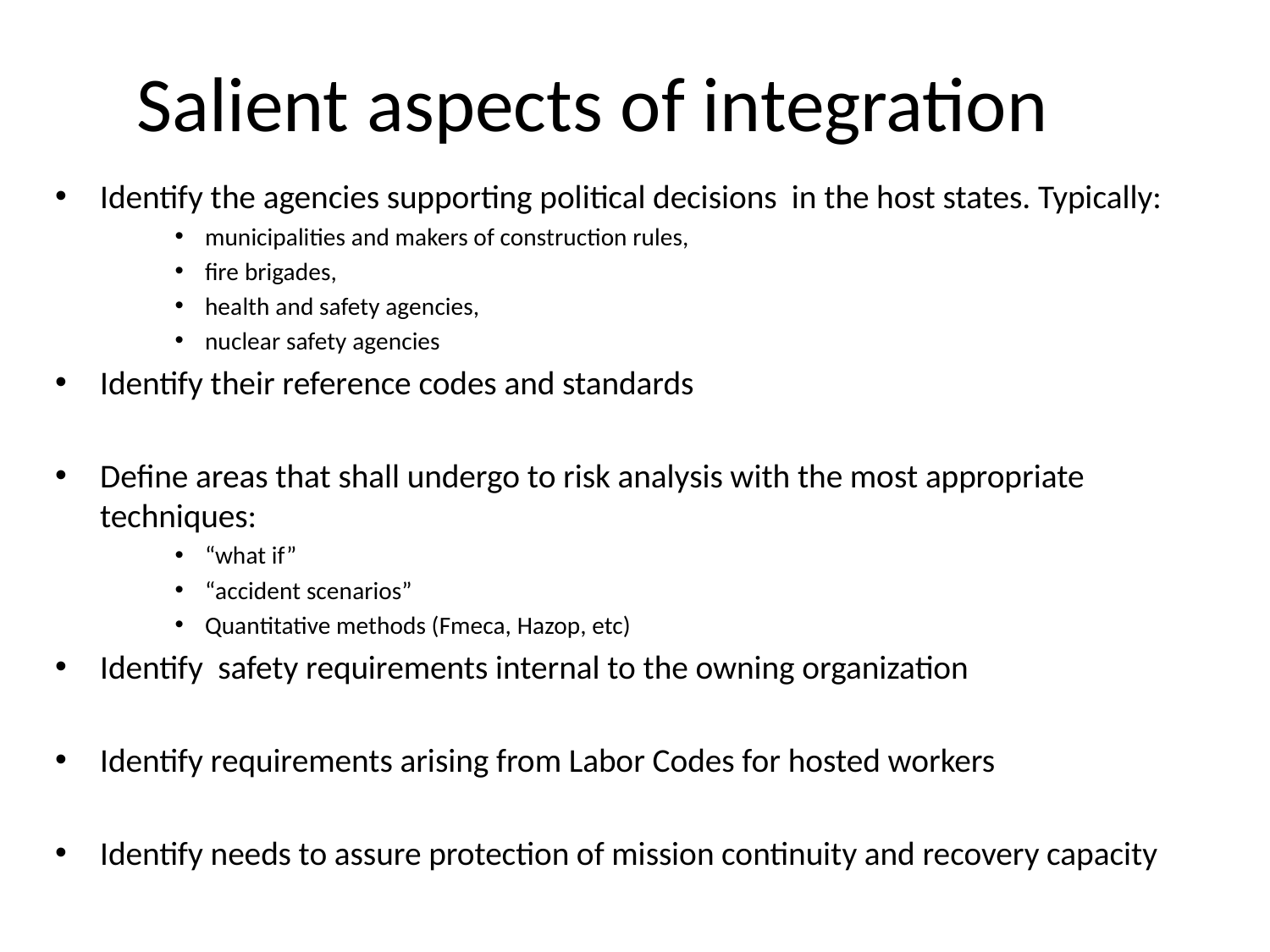

# Salient aspects of integration
Identify the agencies supporting political decisions  in the host states. Typically:
municipalities and makers of construction rules,
fire brigades,
health and safety agencies,
nuclear safety agencies
Identify their reference codes and standards

Define areas that shall undergo to risk analysis with the most appropriate techniques:
“what if”
“accident scenarios”
Quantitative methods (Fmeca, Hazop, etc)
Identify  safety requirements internal to the owning organization

Identify requirements arising from Labor Codes for hosted workers

Identify needs to assure protection of mission continuity and recovery capacity